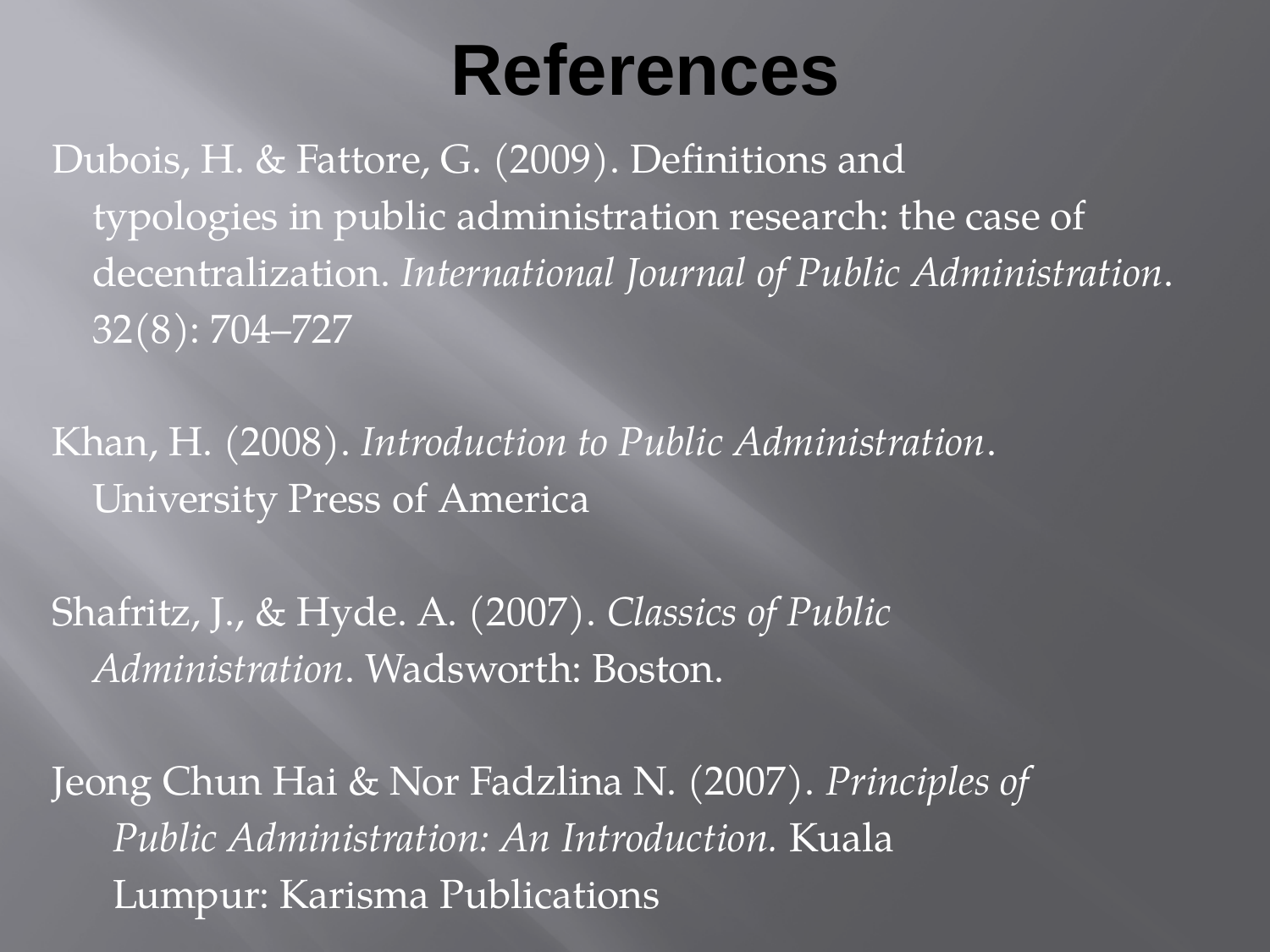

# References
Dubois, H. & Fattore, G. (2009). Definitions and
    typologies in public administration research: the case of
    decentralization. International Journal of Public Administration.
    32(8): 704–727

Khan, H. (2008). Introduction to Public Administration.
    University Press of America

Shafritz, J., & Hyde. A. (2007). Classics of Public
    Administration. Wadsworth: Boston.

Jeong Chun Hai & Nor Fadzlina N. (2007). Principles of
      Public Administration: An Introduction. Kuala
      Lumpur: Karisma Publications